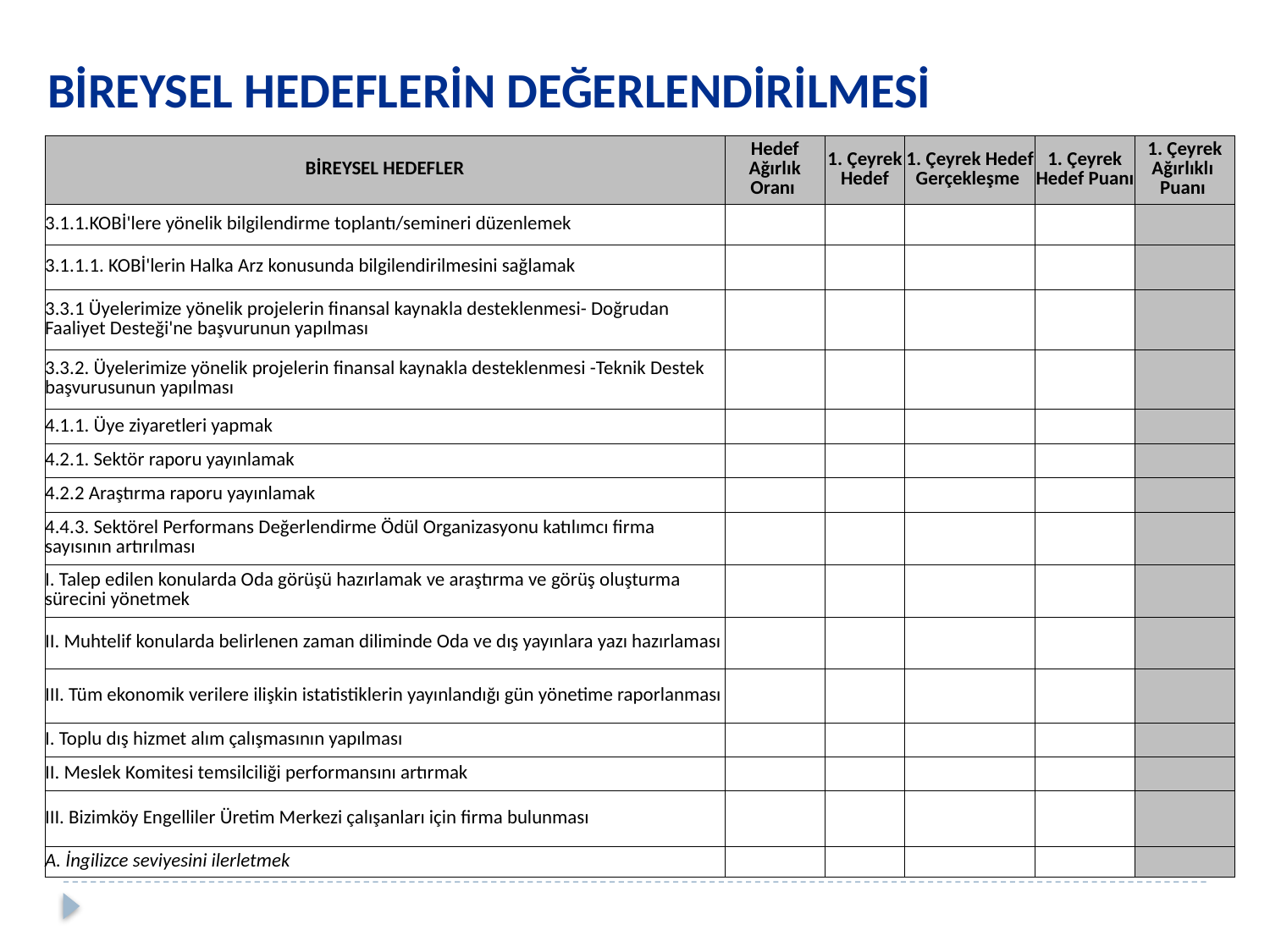

# BİREYSEL HEDEFLERİN DEĞERLENDİRİLMESİ
| BİREYSEL HEDEFLER | Hedef Ağırlık Oranı | 1. Çeyrek Hedef | 1. Çeyrek Hedef Gerçekleşme | 1. Çeyrek Hedef Puanı | 1. Çeyrek Ağırlıklı Puanı |
| --- | --- | --- | --- | --- | --- |
| 3.1.1.KOBİ'lere yönelik bilgilendirme toplantı/semineri düzenlemek |  |  |  |  |  |
| 3.1.1.1. KOBİ'lerin Halka Arz konusunda bilgilendirilmesini sağlamak |  |  |  |  |  |
| 3.3.1 Üyelerimize yönelik projelerin finansal kaynakla desteklenmesi- Doğrudan Faaliyet Desteği'ne başvurunun yapılması |  |  |  |  |  |
| 3.3.2. Üyelerimize yönelik projelerin finansal kaynakla desteklenmesi -Teknik Destek başvurusunun yapılması |  |  |  |  |  |
| 4.1.1. Üye ziyaretleri yapmak |  |  |  |  |  |
| 4.2.1. Sektör raporu yayınlamak |  |  |  |  |  |
| 4.2.2 Araştırma raporu yayınlamak |  |  |  |  |  |
| 4.4.3. Sektörel Performans Değerlendirme Ödül Organizasyonu katılımcı firma sayısının artırılması |  |  |  |  |  |
| I. Talep edilen konularda Oda görüşü hazırlamak ve araştırma ve görüş oluşturma sürecini yönetmek |  |  |  |  |  |
| II. Muhtelif konularda belirlenen zaman diliminde Oda ve dış yayınlara yazı hazırlaması |  |  |  |  |  |
| III. Tüm ekonomik verilere ilişkin istatistiklerin yayınlandığı gün yönetime raporlanması |  |  |  |  |  |
| I. Toplu dış hizmet alım çalışmasının yapılması |  |  |  |  |  |
| II. Meslek Komitesi temsilciliği performansını artırmak |  |  |  |  |  |
| III. Bizimköy Engelliler Üretim Merkezi çalışanları için firma bulunması |  |  |  |  |  |
| A. İngilizce seviyesini ilerletmek |  |  |  |  |  |